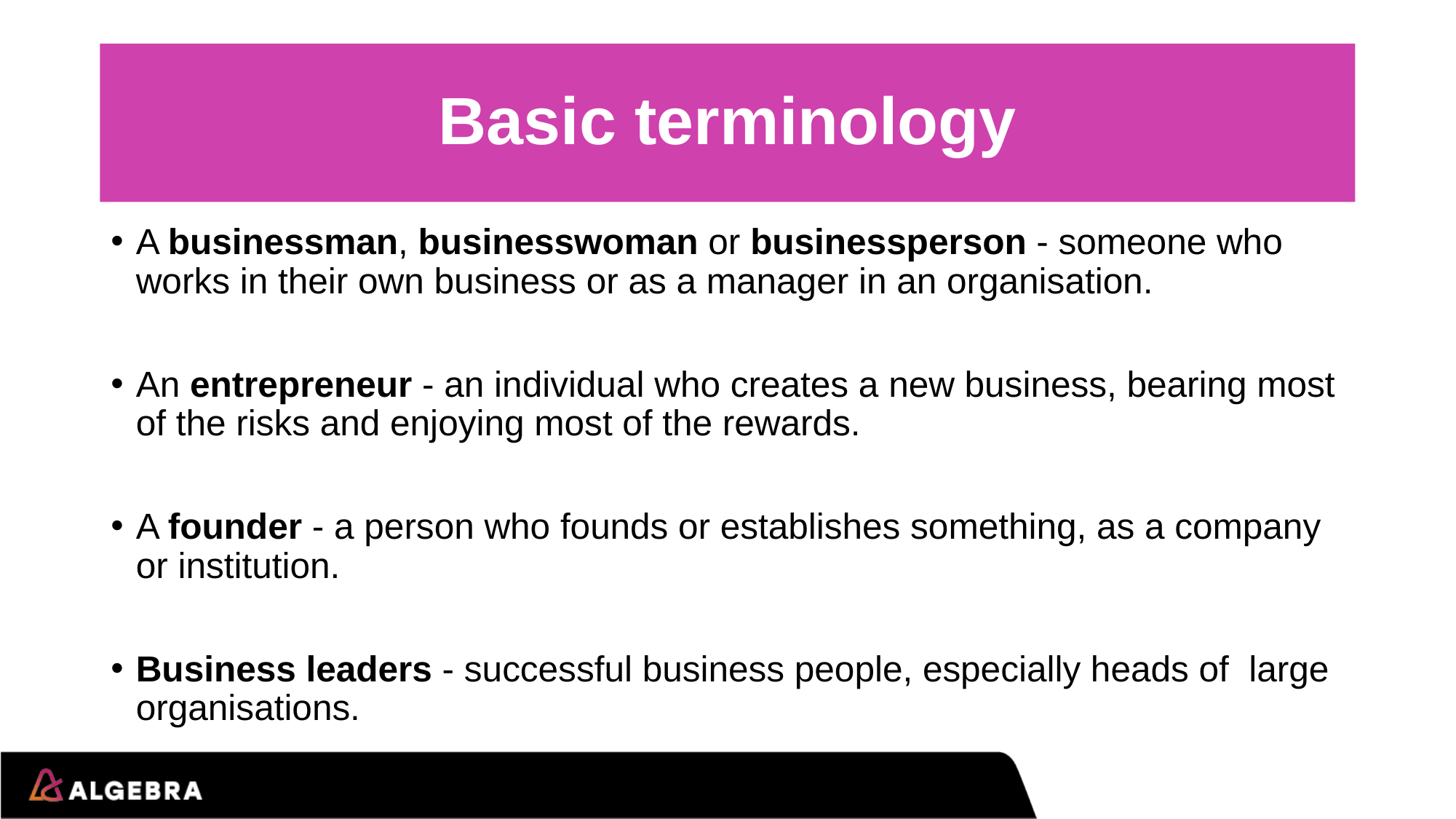

# Basic terminology
A businessman, businesswoman or businessperson - someone who works in their own business or as a manager in an organisation.

An entrepreneur - an individual who creates a new business, bearing most of the risks and enjoying most of the rewards.

A founder - a person who founds or establishes something, as a company or institution.

Business leaders - successful business people, especially heads of  large organisations.